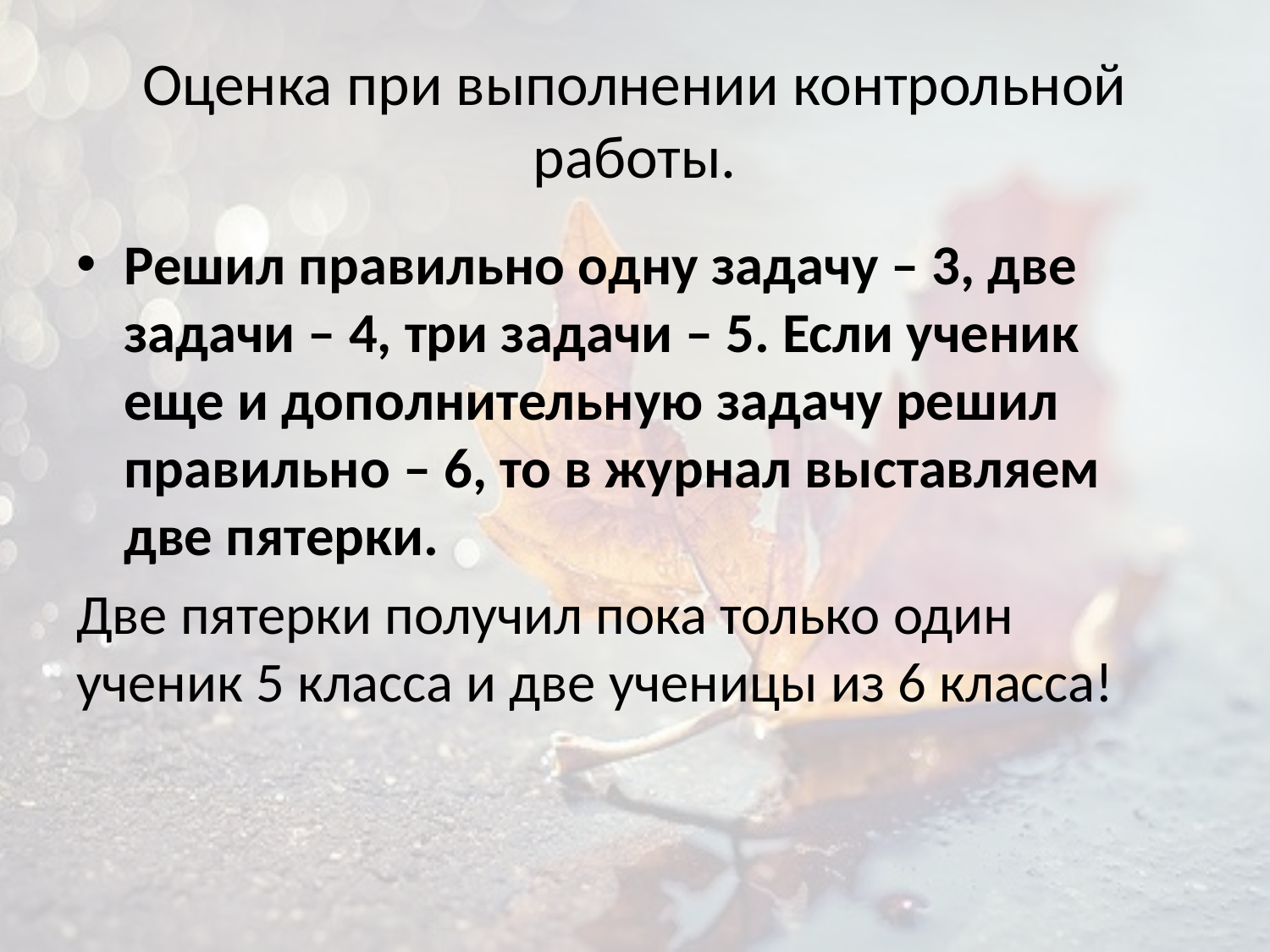

# Оценка при выполнении контрольной работы.
Решил правильно одну задачу – 3, две задачи – 4, три задачи – 5. Если ученик еще и дополнительную задачу решил правильно – 6, то в журнал выставляем две пятерки.
Две пятерки получил пока только один ученик 5 класса и две ученицы из 6 класса!